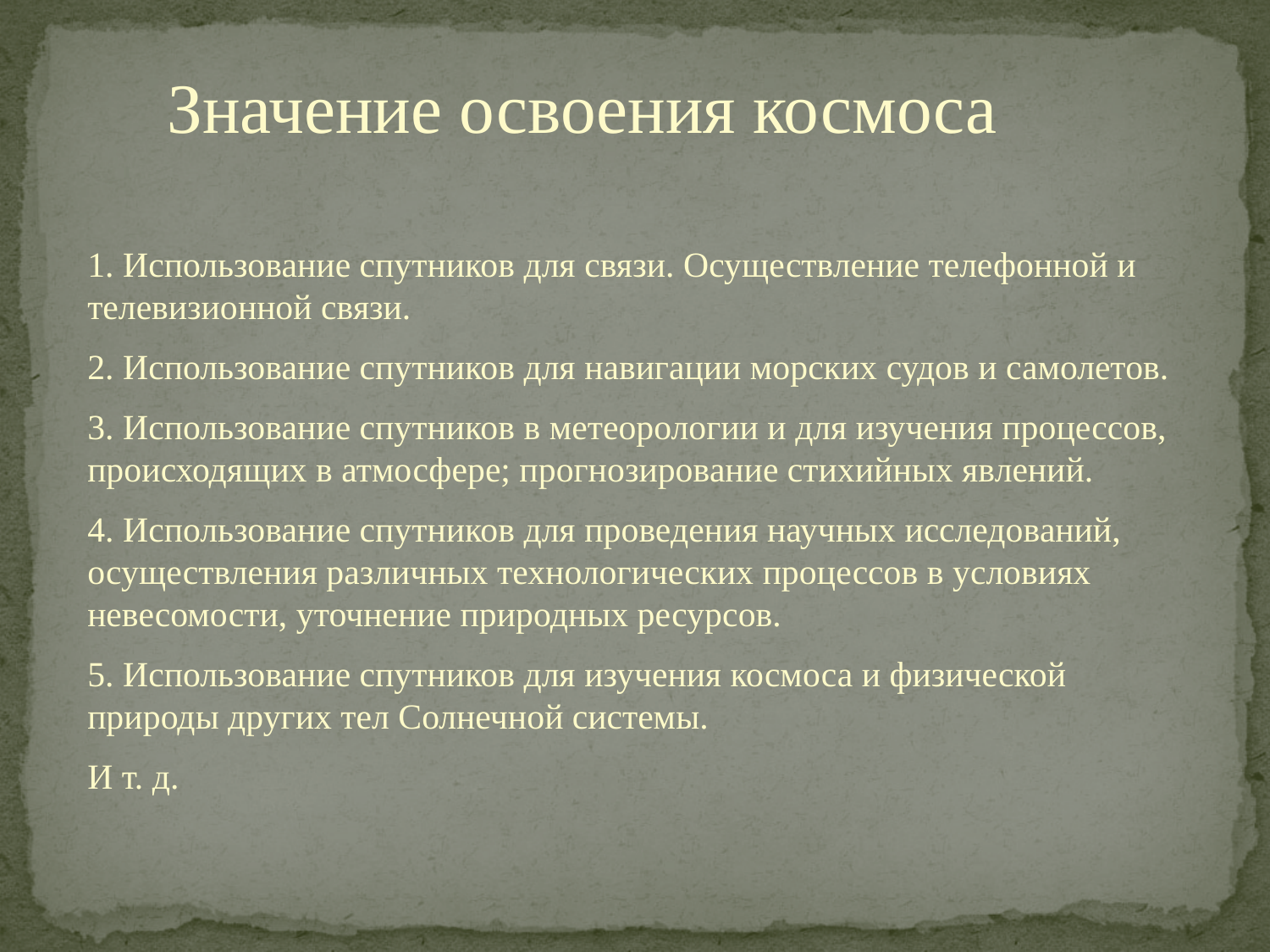

Значение освоения космоса
1. Использование спутников для связи. Осуществление телефонной и телевизионной связи.
2. Использование спутников для навигации морских судов и самолетов.
3. Использование спутников в метеорологии и для изучения процессов, происходящих в атмосфере; прогнозирование стихийных явлений.
4. Использование спутников для проведения научных исследований, осуществления различных технологических процессов в условиях невесомости, уточнение природных ресурсов.
5. Использование спутников для изучения космоса и физической природы других тел Солнечной системы.
И т. д.